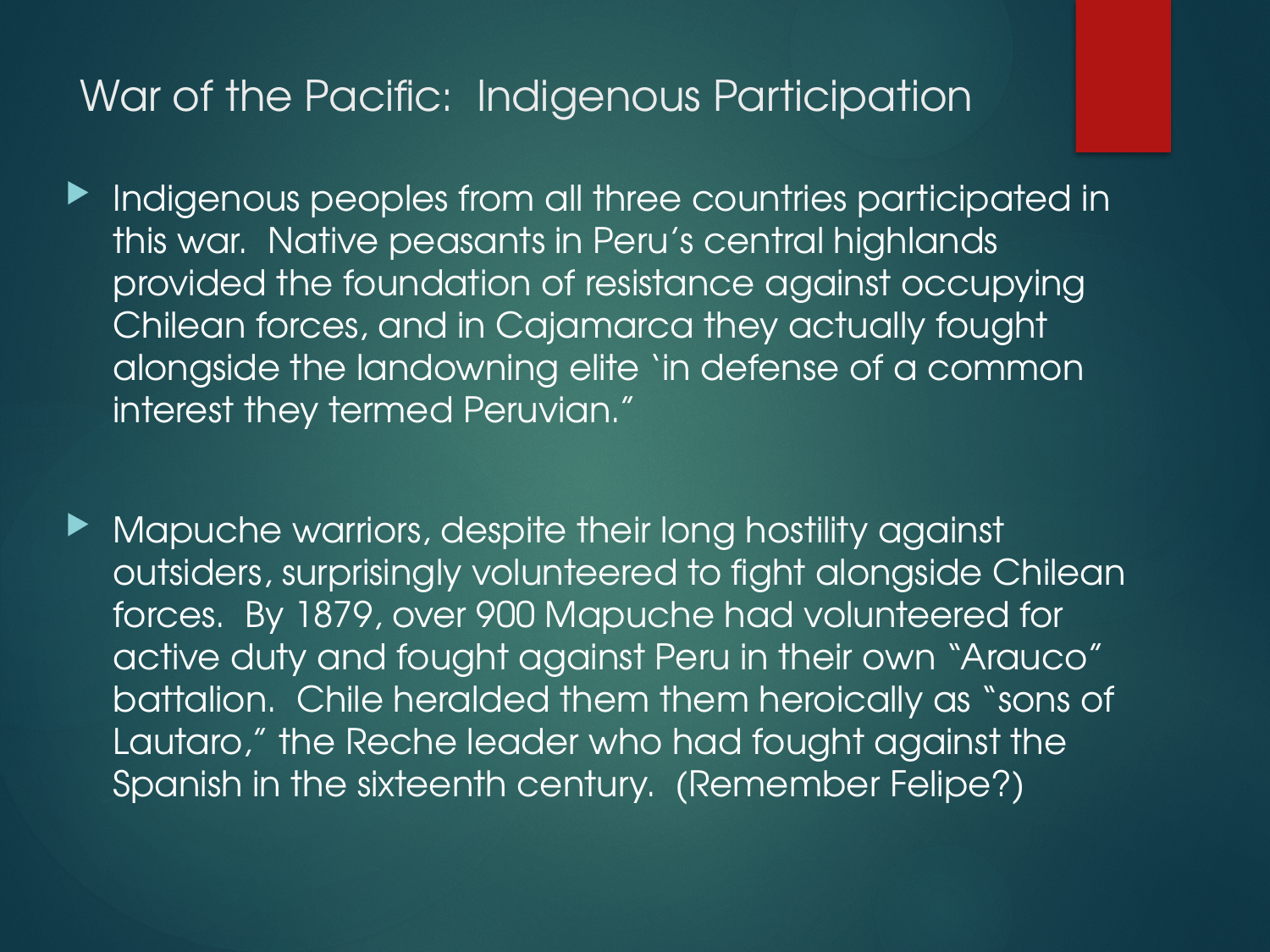

# War of the Pacific:  Indigenous Participation
Indigenous peoples from all three countries participated in this war.  Native peasants in Peru’s central highlands provided the foundation of resistance against occupying Chilean forces, and in Cajamarca they actually fought alongside the landowning elite ‘in defense of a common interest they termed Peruvian.”

Mapuche warriors, despite their long hostility against outsiders, surprisingly volunteered to fight alongside Chilean forces.  By 1879, over 900 Mapuche had volunteered for active duty and fought against Peru in their own “Arauco” battalion.  Chile heralded them them heroically as “sons of Lautaro,” the Reche leader who had fought against the Spanish in the sixteenth century.  (Remember Felipe?)